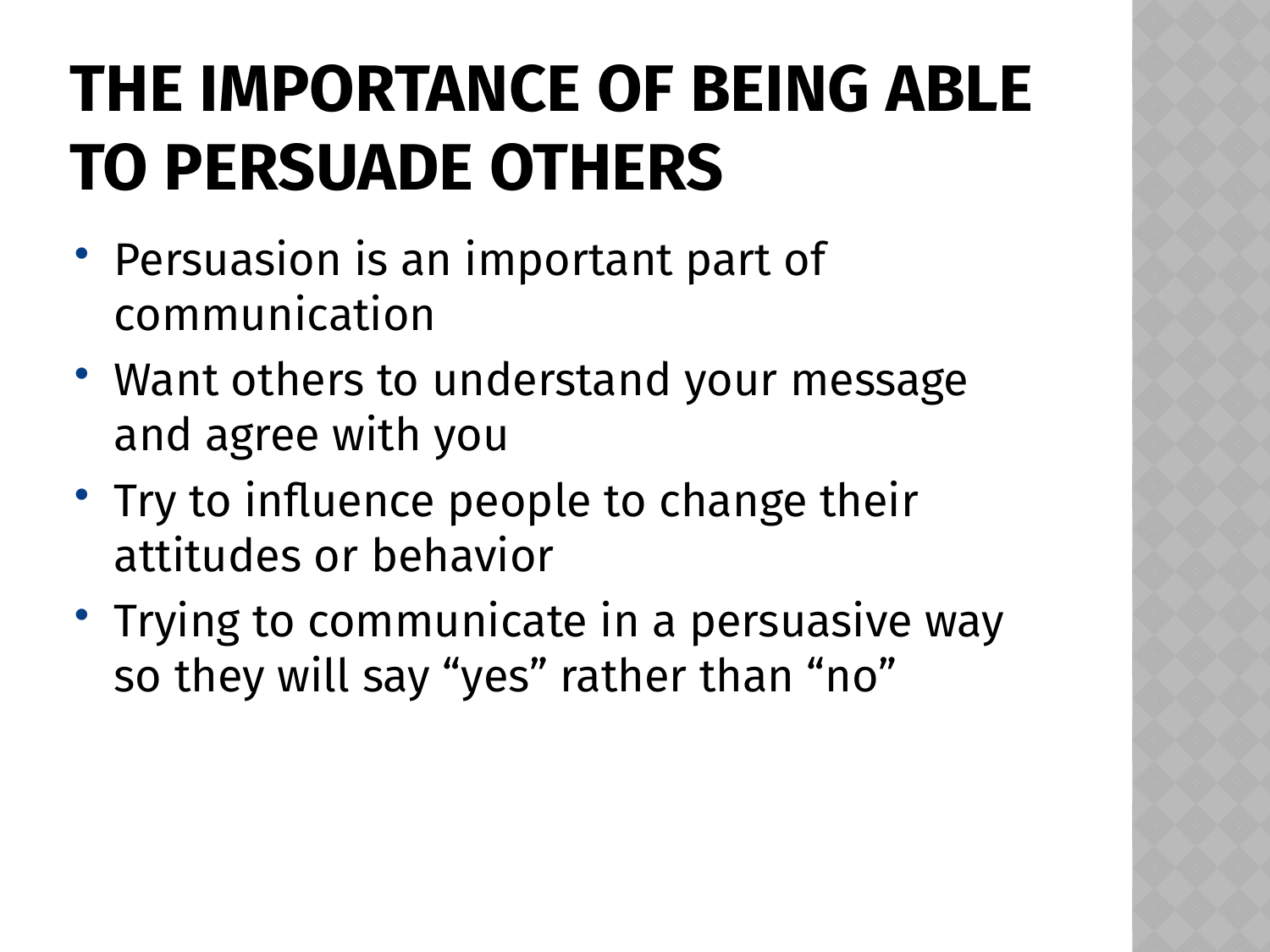

# The importance of being able to persuade others
Persuasion is an important part of communication
Want others to understand your message and agree with you
Try to influence people to change their attitudes or behavior
Trying to communicate in a persuasive way so they will say “yes” rather than “no”